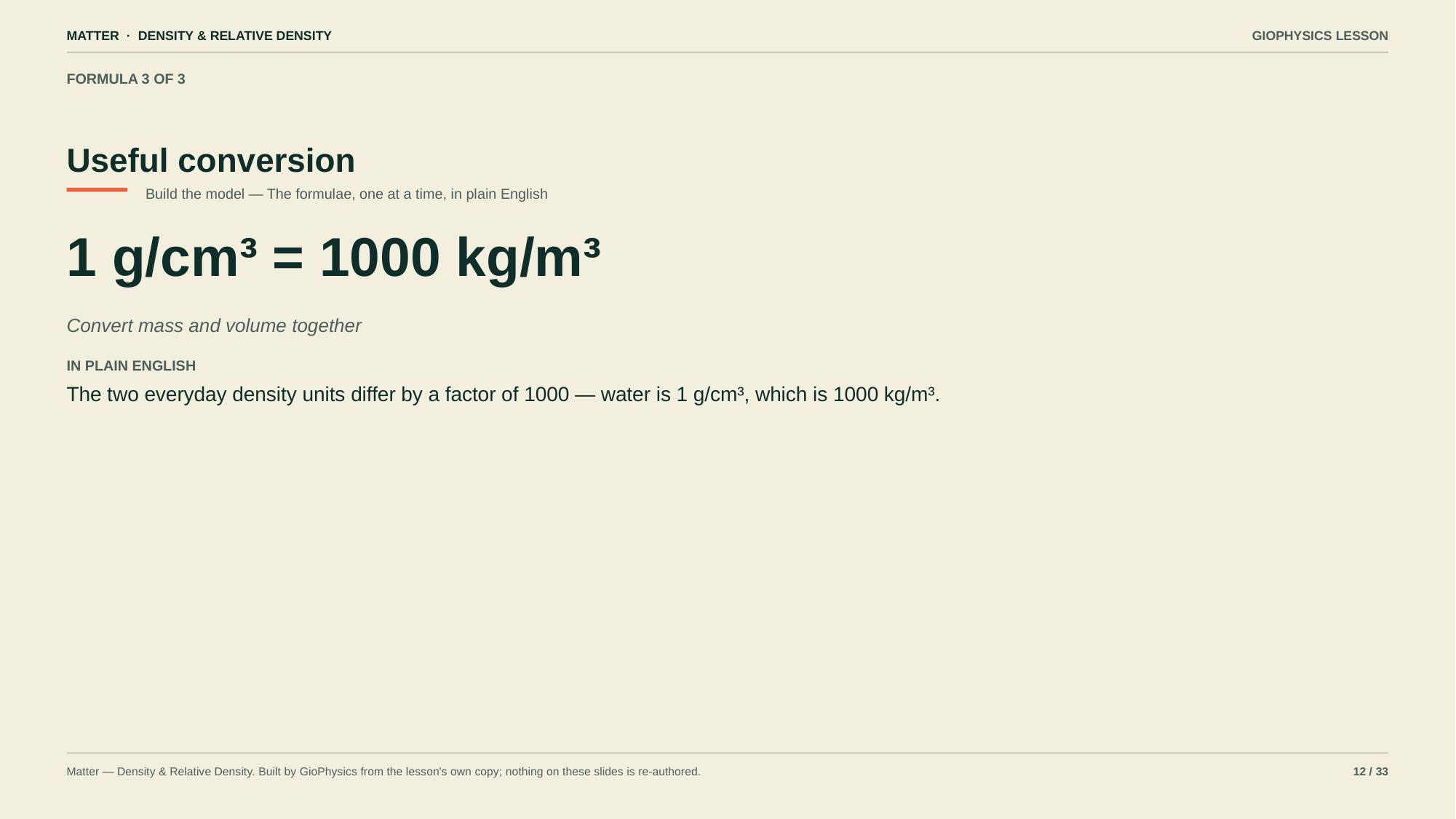

MATTER  ·  DENSITY & RELATIVE DENSITY
GIOPHYSICS LESSON

FORMULA 3 OF 3
Useful conversion
Build the model — The formulae, one at a time, in plain English

1 g/cm³ = 1000 kg/m³
Convert mass and volume together
IN PLAIN ENGLISH
The two everyday density units differ by a factor of 1000 — water is 1 g/cm³, which is 1000 kg/m³.

Matter — Density & Relative Density. Built by GioPhysics from the lesson's own copy; nothing on these slides is re-authored.
12 / 33